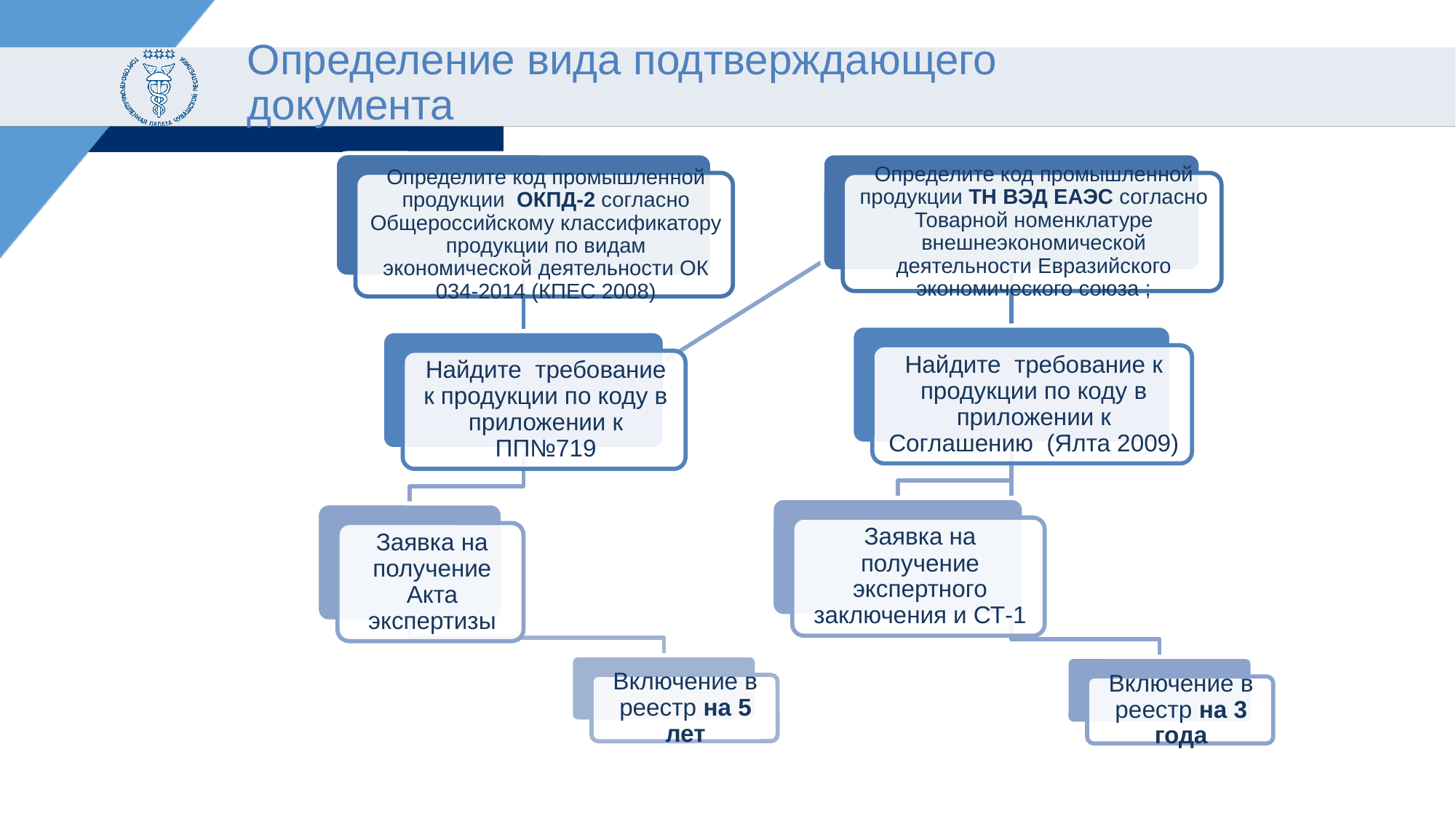

# Определение вида подтверждающего документа
Определите код промышленной продукции  ОКПД-2 согласно Общероссийскому классификатору продукции по видам экономической деятельности ОК 034-2014 (КПЕС 2008)
Найдите  требование к продукции по коду в приложении к ПП№719
Заявка на получение Акта экспертизы
Включение в реестр на 5 лет

Определите код промышленной продукции ТН ВЭД ЕАЭС согласно Товарной номенклатуре внешнеэкономической деятельности Евразийского экономического союза ;
Найдите  требование к продукции по коду в приложении к Соглашению  (Ялта 2009)
Заявка на получение экспертного заключения и СТ-1
Включение в реестр на 3 года